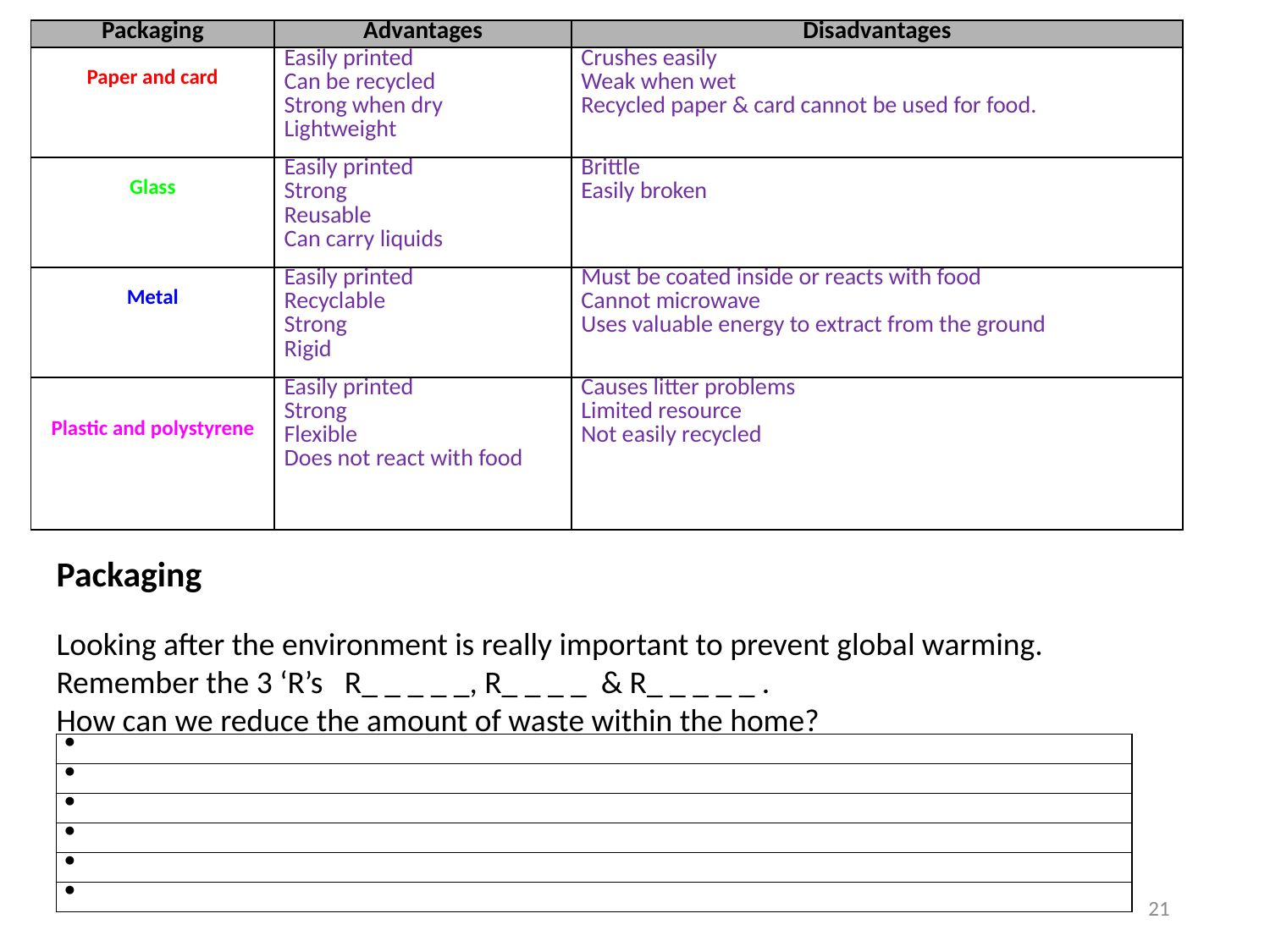

| Packaging | Advantages | Disadvantages |
| --- | --- | --- |
| Paper and card | Easily printed Can be recycled Strong when dry Lightweight | Crushes easily Weak when wet Recycled paper & card cannot be used for food. |
| Glass | Easily printed Strong Reusable Can carry liquids | Brittle Easily broken |
| Metal | Easily printed Recyclable Strong Rigid | Must be coated inside or reacts with food Cannot microwave Uses valuable energy to extract from the ground |
| Plastic and polystyrene | Easily printed Strong Flexible Does not react with food | Causes litter problems Limited resource Not easily recycled |
Packaging

Looking after the environment is really important to prevent global warming. Remember the 3 ‘R’s   R_ _ _ _ _, R_ _ _ _  & R_ _ _ _ _ .
How can we reduce the amount of waste within the home?
|  |
| --- |
|  |
|  |
|  |
|  |
|  |
21